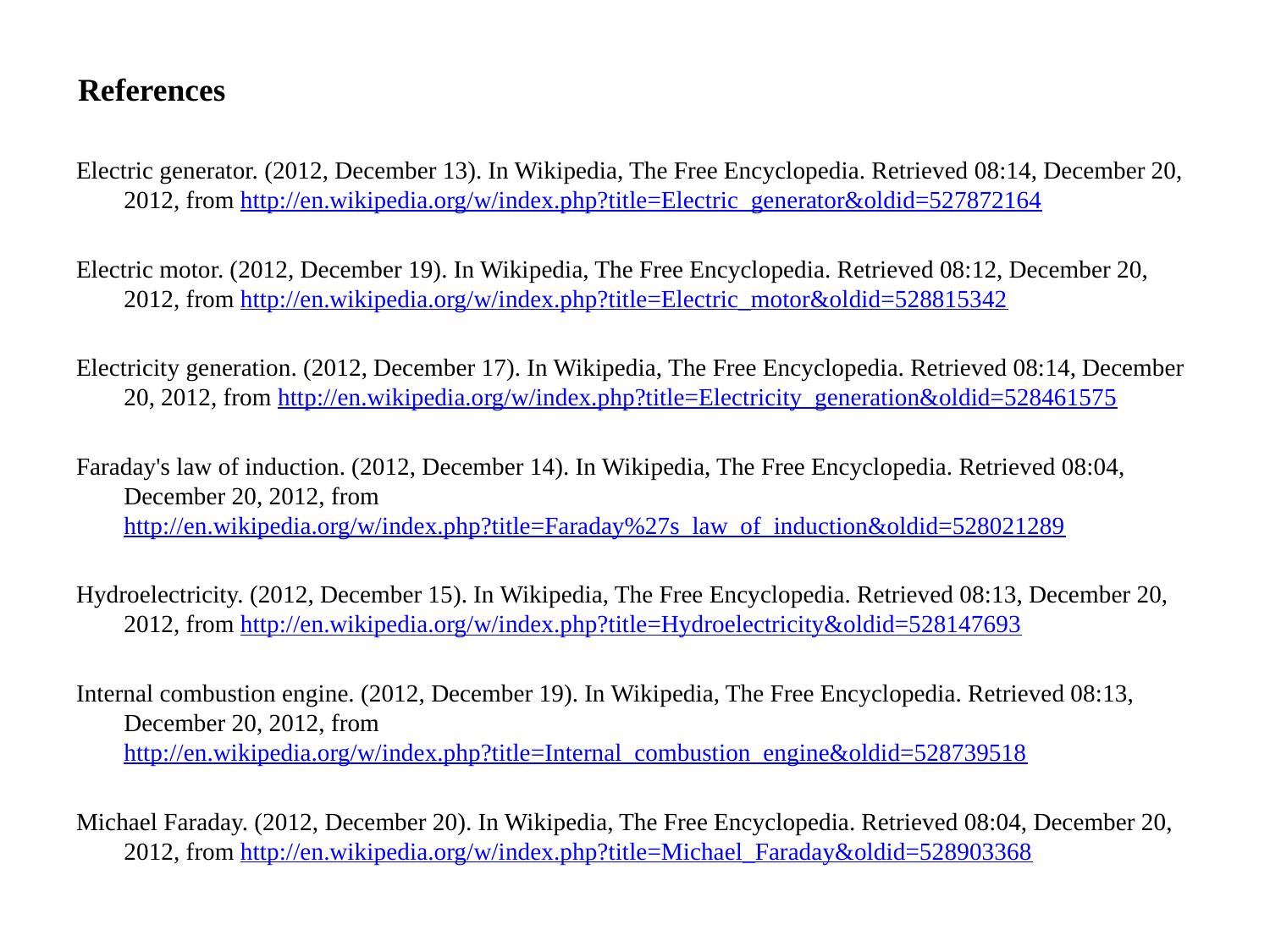

References
Electric generator. (2012, December 13). In Wikipedia, The Free Encyclopedia. Retrieved 08:14, December 20, 2012, from http://en.wikipedia.org/w/index.php?title=Electric_generator&oldid=527872164

Electric motor. (2012, December 19). In Wikipedia, The Free Encyclopedia. Retrieved 08:12, December 20, 2012, from http://en.wikipedia.org/w/index.php?title=Electric_motor&oldid=528815342

Electricity generation. (2012, December 17). In Wikipedia, The Free Encyclopedia. Retrieved 08:14, December 20, 2012, from http://en.wikipedia.org/w/index.php?title=Electricity_generation&oldid=528461575

Faraday's law of induction. (2012, December 14). In Wikipedia, The Free Encyclopedia. Retrieved 08:04, December 20, 2012, from http://en.wikipedia.org/w/index.php?title=Faraday%27s_law_of_induction&oldid=528021289

Hydroelectricity. (2012, December 15). In Wikipedia, The Free Encyclopedia. Retrieved 08:13, December 20, 2012, from http://en.wikipedia.org/w/index.php?title=Hydroelectricity&oldid=528147693

Internal combustion engine. (2012, December 19). In Wikipedia, The Free Encyclopedia. Retrieved 08:13, December 20, 2012, from http://en.wikipedia.org/w/index.php?title=Internal_combustion_engine&oldid=528739518

Michael Faraday. (2012, December 20). In Wikipedia, The Free Encyclopedia. Retrieved 08:04, December 20, 2012, from http://en.wikipedia.org/w/index.php?title=Michael_Faraday&oldid=528903368